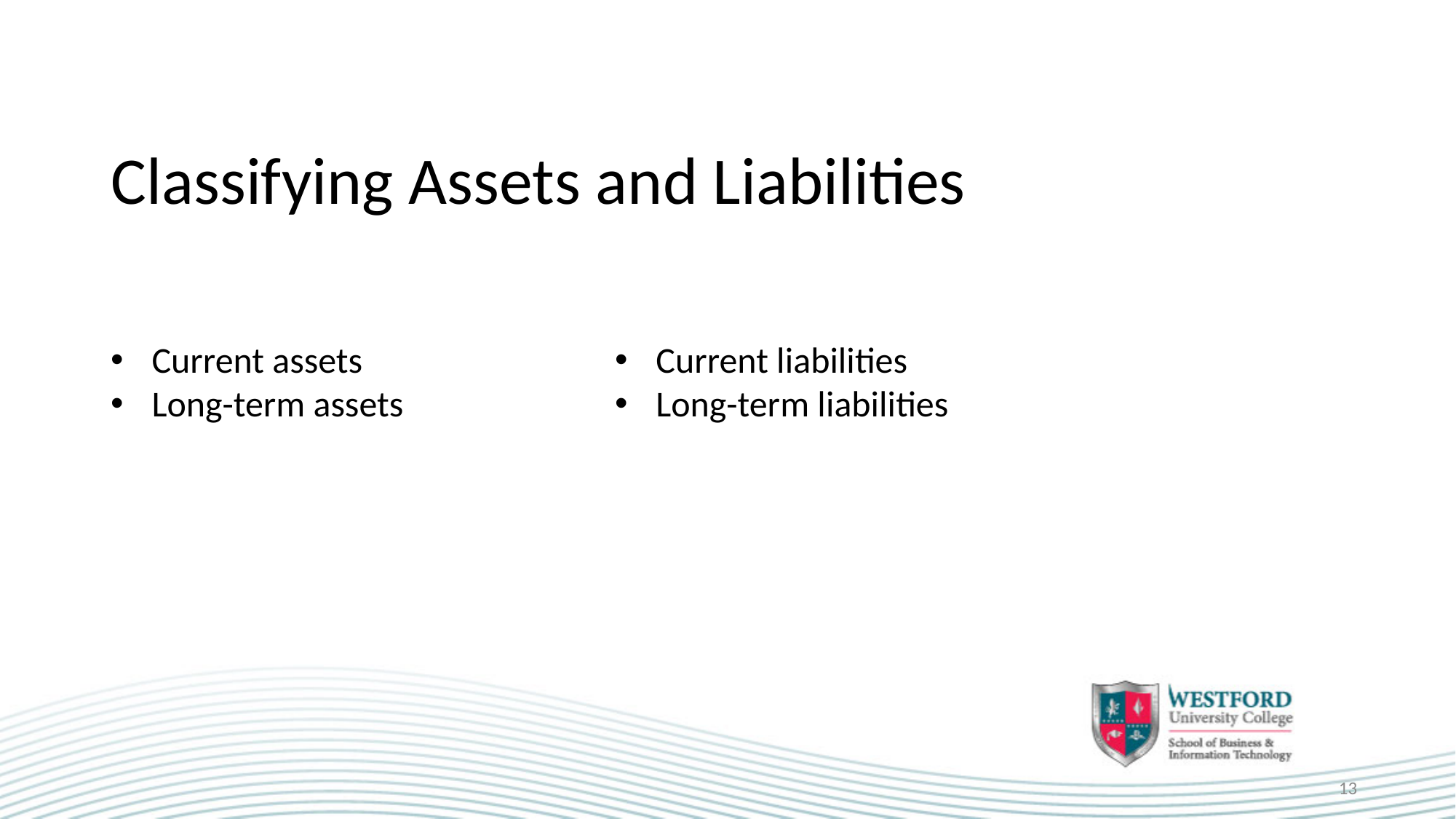

# Classifying Assets and Liabilities
Current assets
Long-term assets
Current liabilities
Long-term liabilities
13